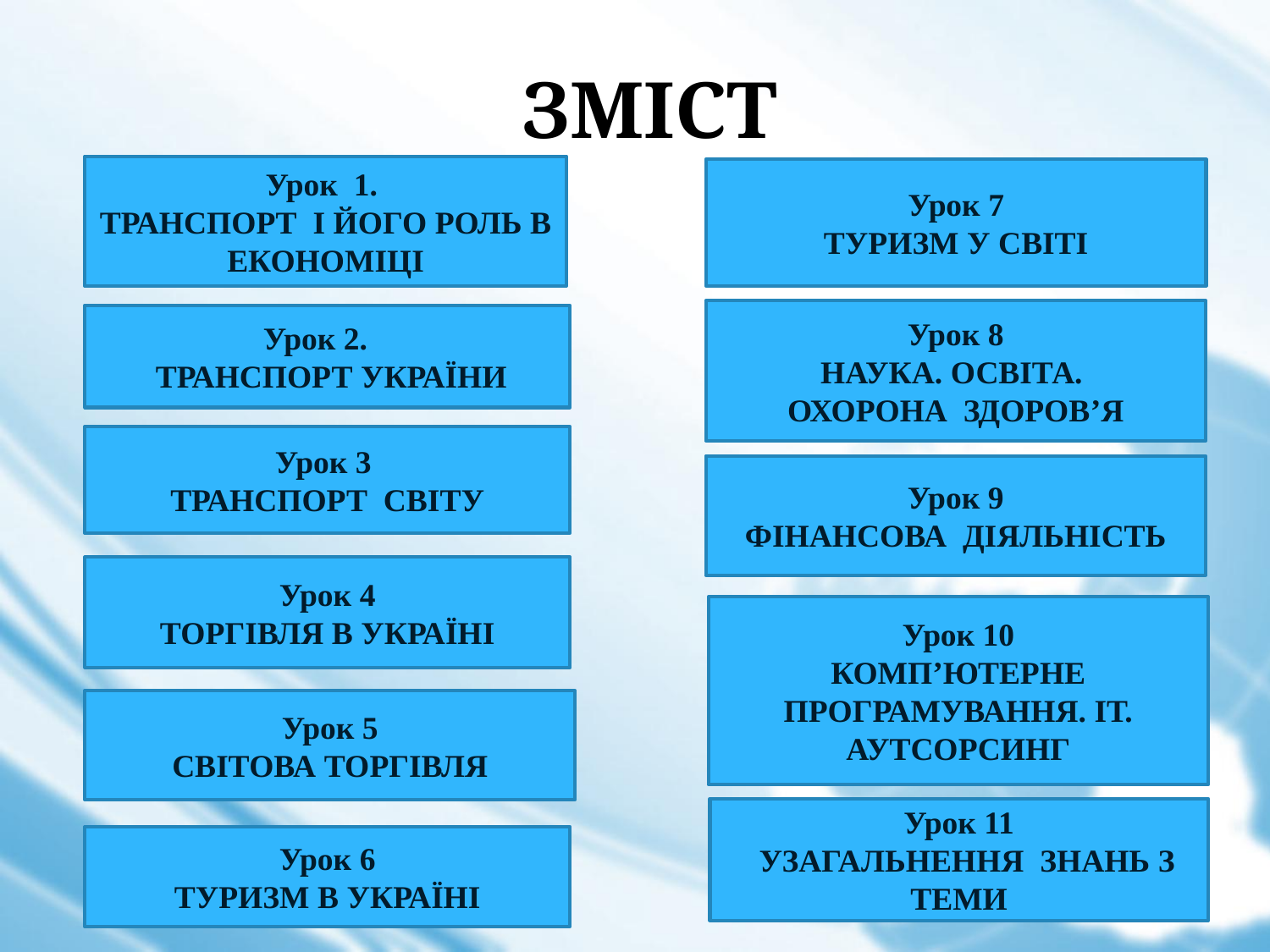

# ЗМІСТ
Урок  1.
ТРАНСПОРТ  І ЙОГО РОЛЬ В ЕКОНОМІЦІ
Урок 7
ТУРИЗМ У СВІТІ
Урок 8
НАУКА. ОСВІТА.
ОХОРОНА  ЗДОРОВ’Я
Урок 2.
 ТРАНСПОРТ УКРАЇНИ
Урок 3
ТРАНСПОРТ  СВІТУ
Урок 9
ФІНАНСОВА  ДІЯЛЬНІСТЬ
Урок 4
ТОРГІВЛЯ В УКРАЇНІ
Урок 10
КОМП’ЮТЕРНЕ ПРОГРАМУВАННЯ. ІТ. АУТСОРСИНГ
Урок 5
СВІТОВА ТОРГІВЛЯ
Урок 11
  УЗАГАЛЬНЕННЯ  ЗНАНЬ З ТЕМИ
Урок 6
ТУРИЗМ В УКРАЇНІ